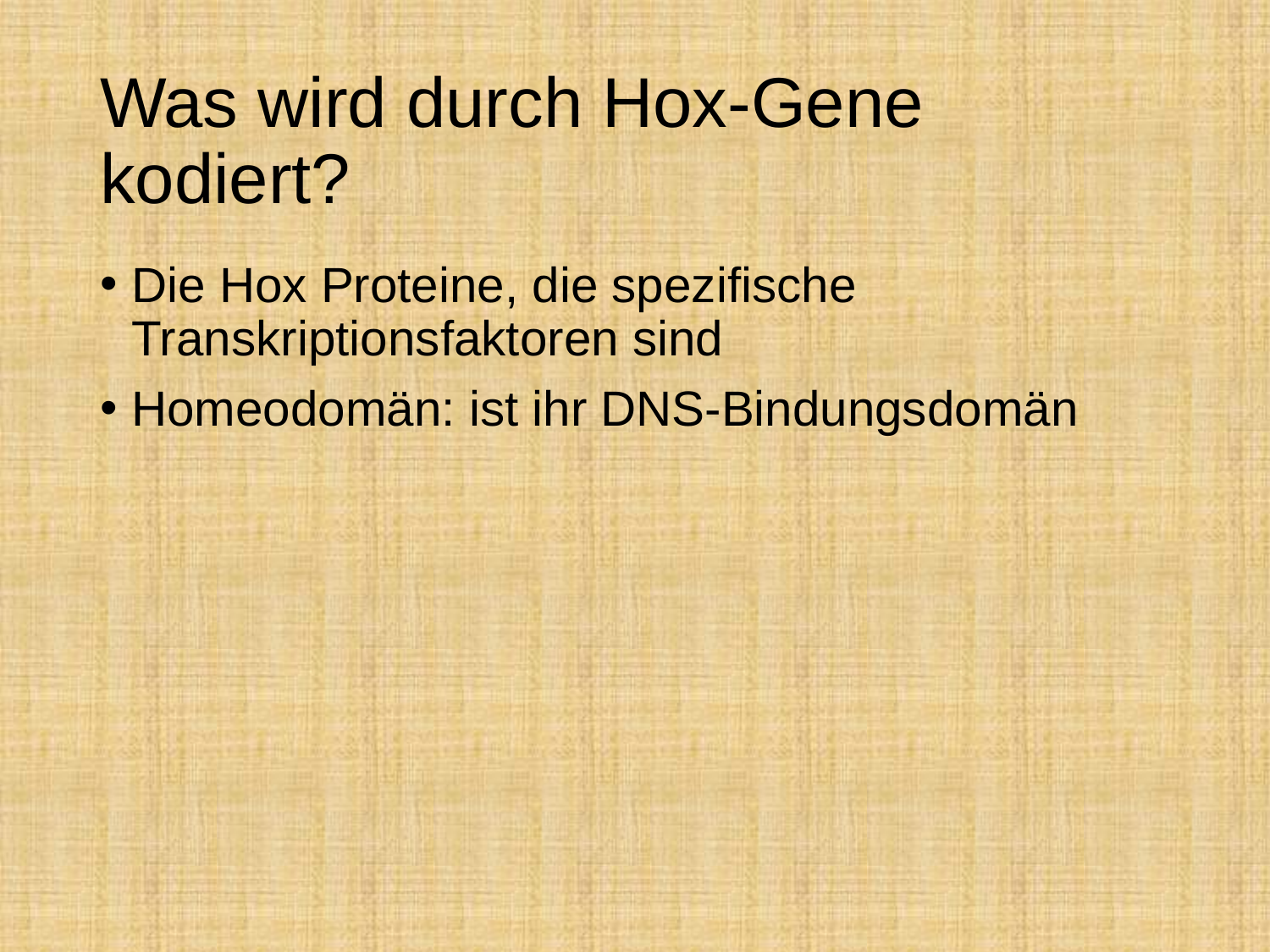

# Was wird durch Hox-Gene kodiert?
Die Hox Proteine, die spezifische Transkriptionsfaktoren sind
Homeodomän: ist ihr DNS-Bindungsdomän